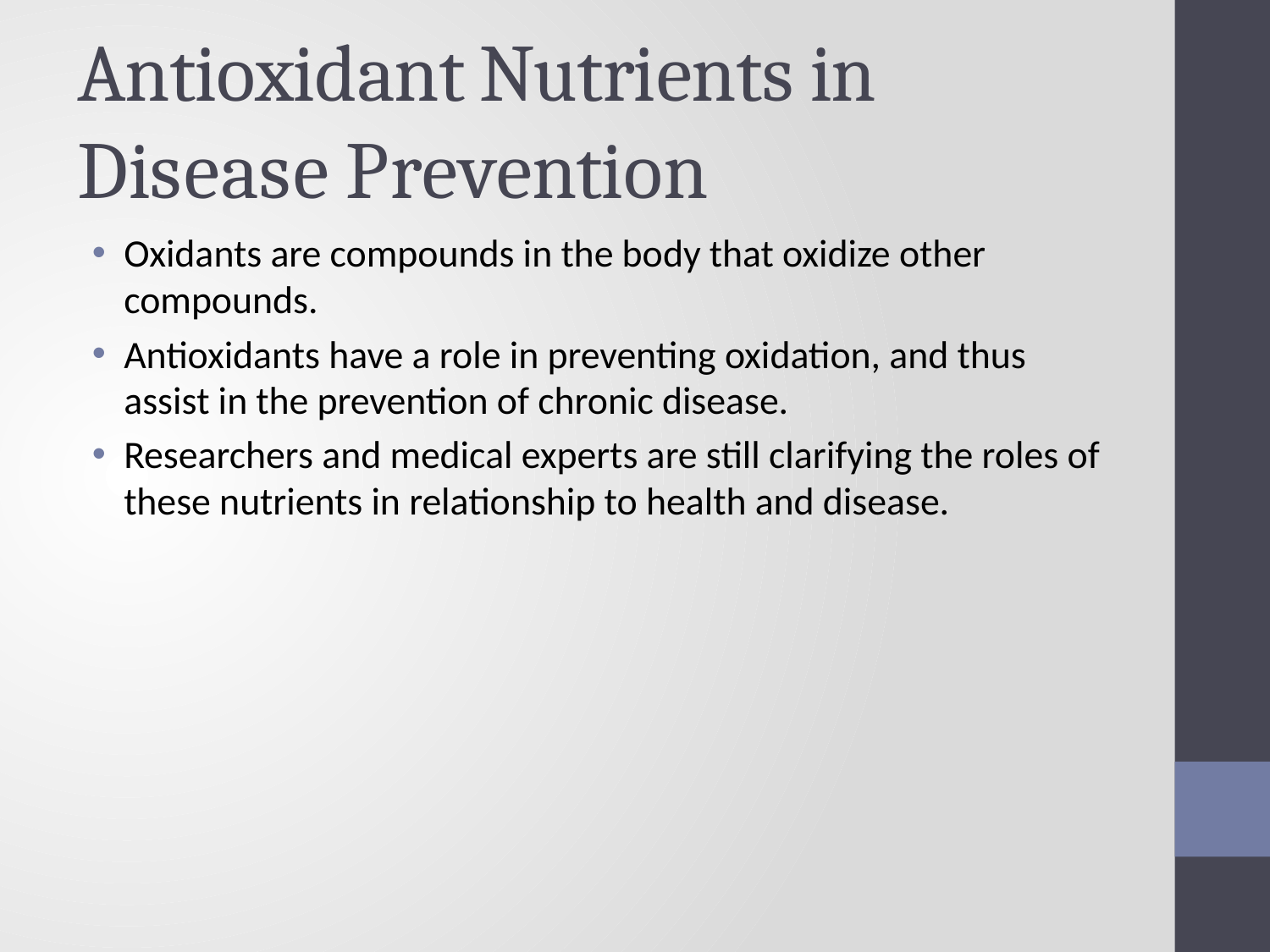

# Antioxidant Nutrients in Disease Prevention
Oxidants are compounds in the body that oxidize other compounds.
Antioxidants have a role in preventing oxidation, and thus assist in the prevention of chronic disease.
Researchers and medical experts are still clarifying the roles of these nutrients in relationship to health and disease.